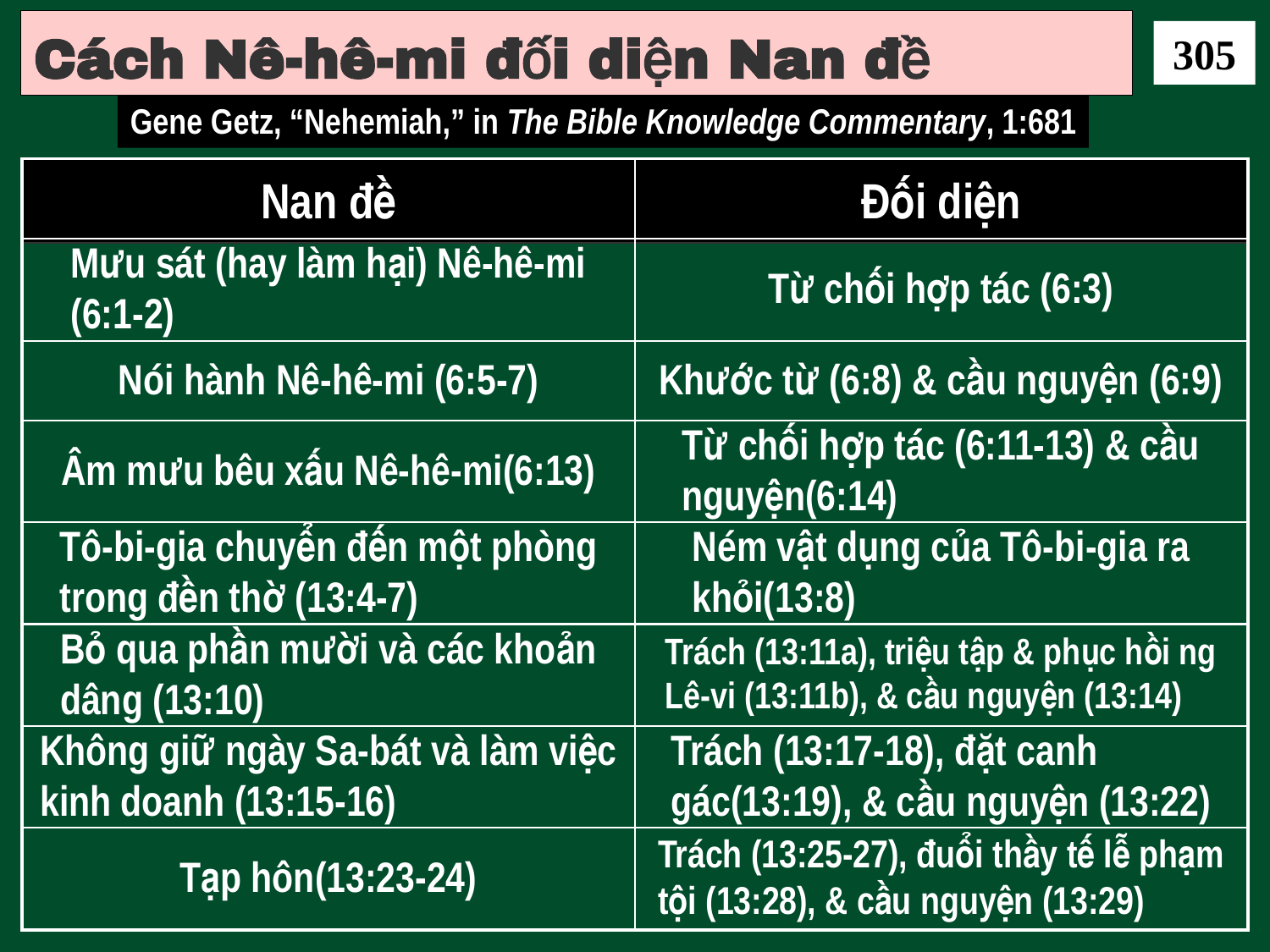

# Cách Nê-hê-mi đối diện Nan đề
305
Gene Getz, “Nehemiah,” in The Bible Knowledge Commentary, 1:681

Nan đề

Đối diện

Mưu sát (hay làm hại) Nê-hê-mi (6:1-2)

Từ chối hợp tác (6:3)

Nói hành Nê-hê-mi (6:5-7)

Khước từ (6:8) & cầu nguyện (6:9)

Âm mưu bêu xấu Nê-hê-mi(6:13)

Từ chối hợp tác (6:11-13) & cầu nguyện(6:14)

Tô-bi-gia chuyển đến một phòng trong đền thờ (13:4-7)

Ném vật dụng của Tô-bi-gia ra khỏi(13:8)

Bỏ qua phần mười và các khoản dâng (13:10)

Trách (13:11a), triệu tập & phục hồi ng Lê-vi (13:11b), & cầu nguyện (13:14)

Không giữ ngày Sa-bát và làm việc kinh doanh (13:15-16)

Trách (13:17-18), đặt canh gác(13:19), & cầu nguyện (13:22)

Tạp hôn(13:23-24)

Trách (13:25-27), đuổi thầy tế lễ phạm tội (13:28), & cầu nguyện (13:29)